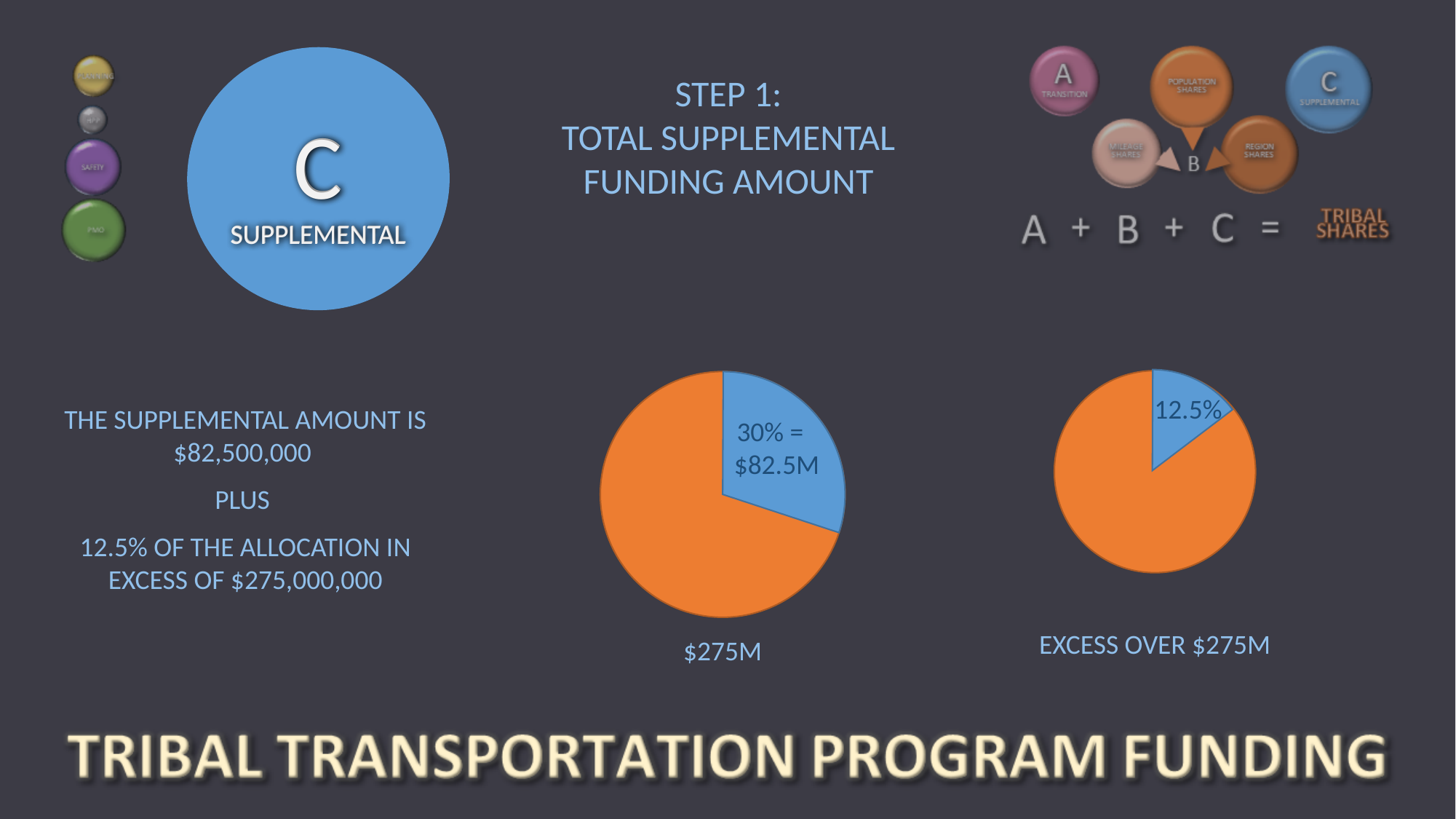

STEP 1:
TOTAL SUPPLEMENTAL FUNDING AMOUNT
C
SUPPLEMENTAL
C
SUPPLEMENTAL

12.5%
THE SUPPLEMENTAL AMOUNT IS $82,500,000

PLUS

12.5% OF THE ALLOCATION IN EXCESS OF $275,000,000
30% =
$82.5M
EXCESS OVER $275M
$275M